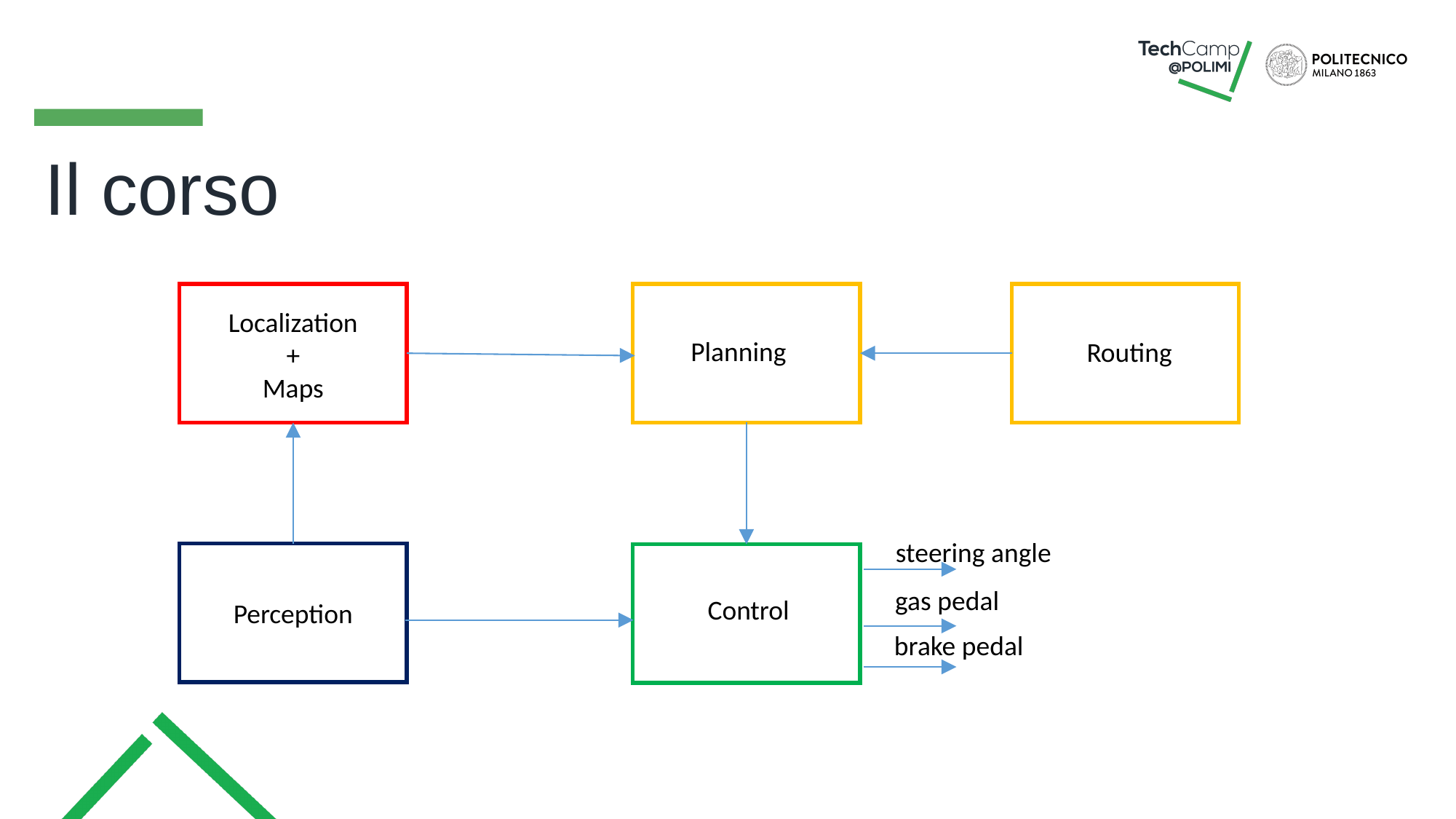

# Il corso

Localization
+
Maps
Planning
Routing
steering angle

gas pedal
Control
Perception
brake pedal